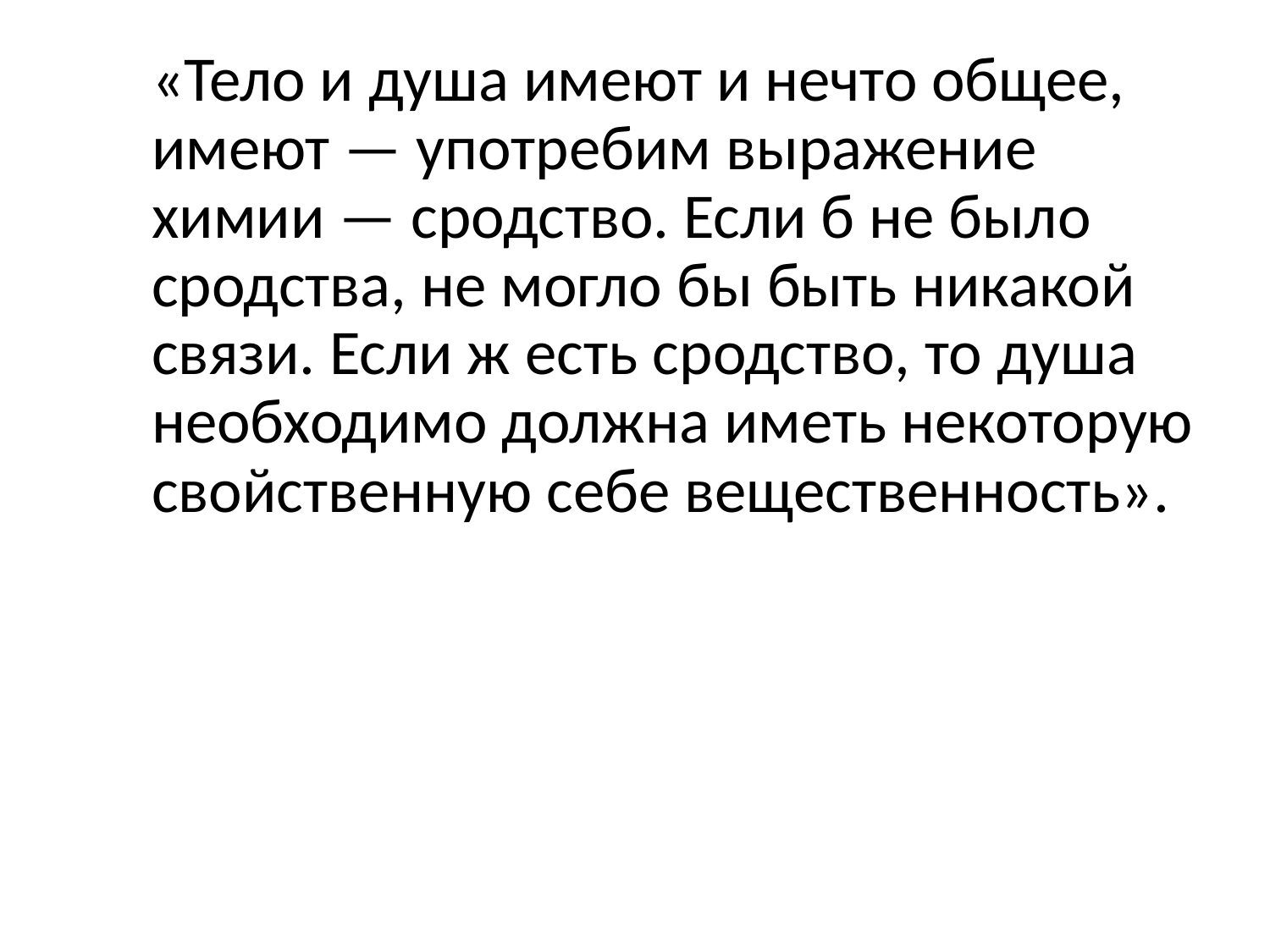

«Тело и душа имеют и нечто общее, имеют — употребим выражение химии — сродство. Если б не было сродства, не могло бы быть никакой связи. Если ж есть сродство, то душа необходимо должна иметь некоторую свойственную себе вещественность».